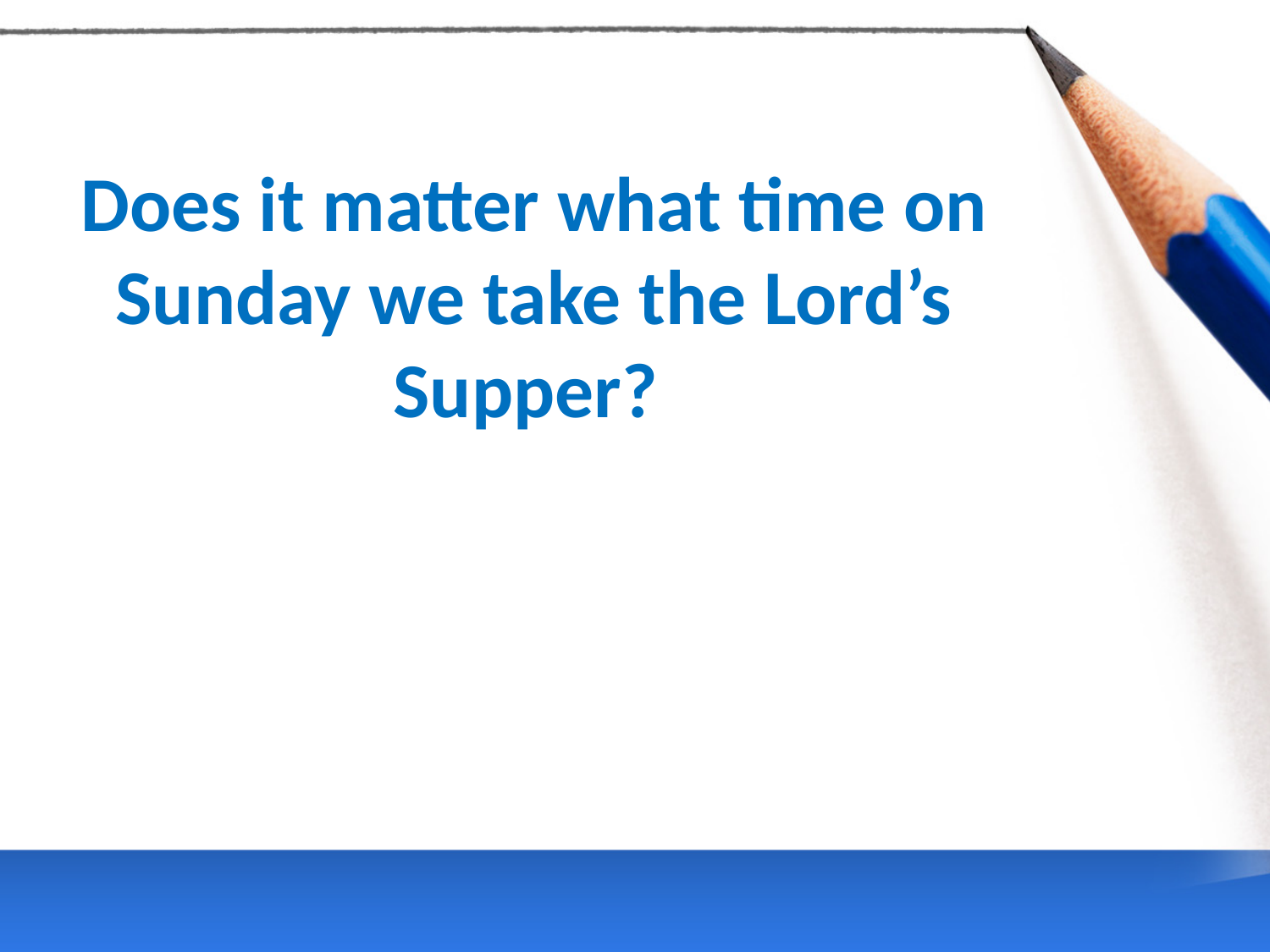

Does it matter what time on Sunday we take the Lord’s Supper?